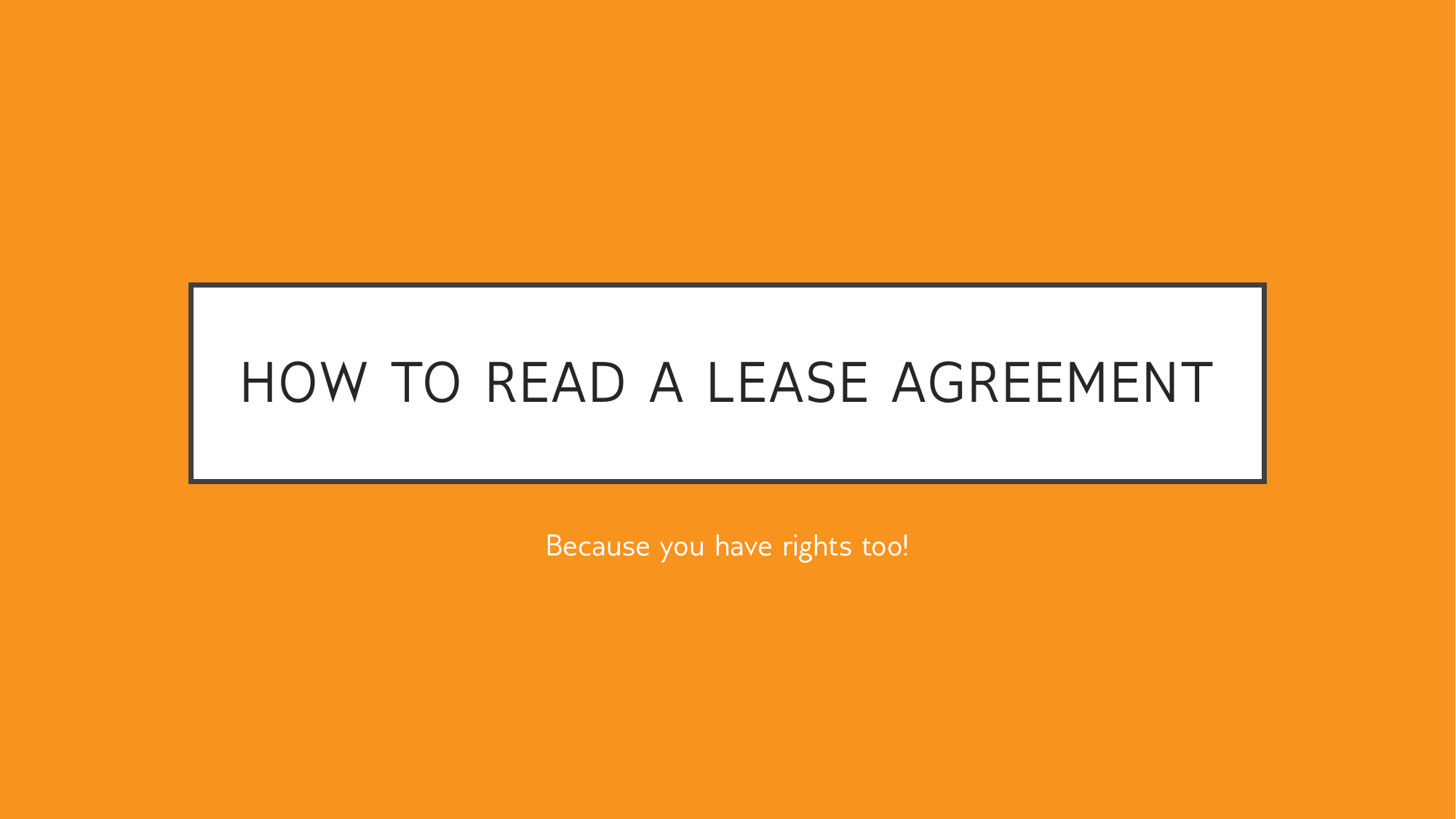

# How to Read A lease agreement
Because you have rights too!